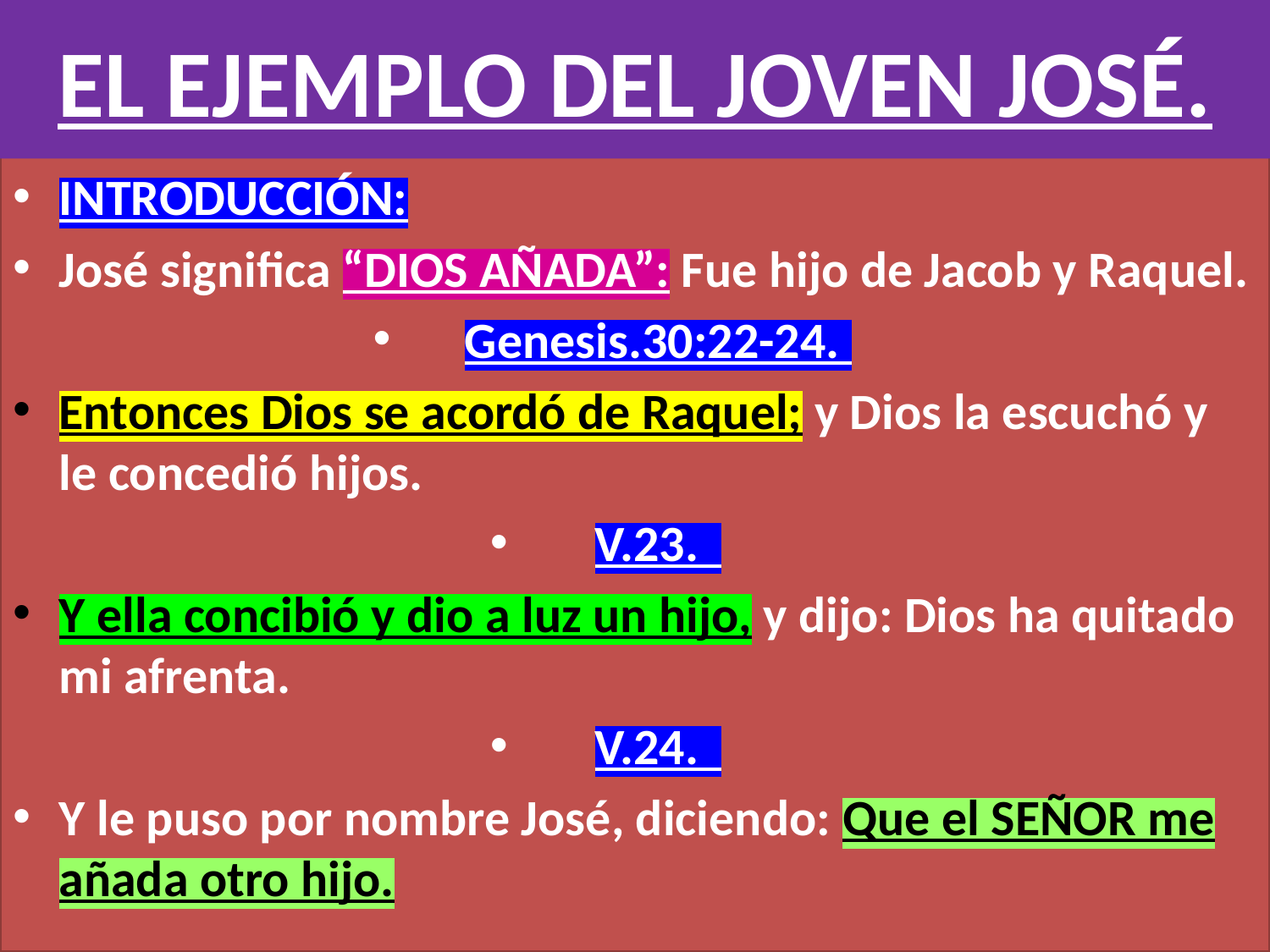

# EL EJEMPLO DEL JOVEN JOSÉ.
INTRODUCCIÓN:
José significa “DIOS AÑADA”: Fue hijo de Jacob y Raquel.
Genesis.30:22-24.
Entonces Dios se acordó de Raquel; y Dios la escuchó y le concedió hijos.
V.23.
Y ella concibió y dio a luz un hijo, y dijo: Dios ha quitado mi afrenta.
V.24.
Y le puso por nombre José, diciendo: Que el SEÑOR me añada otro hijo.